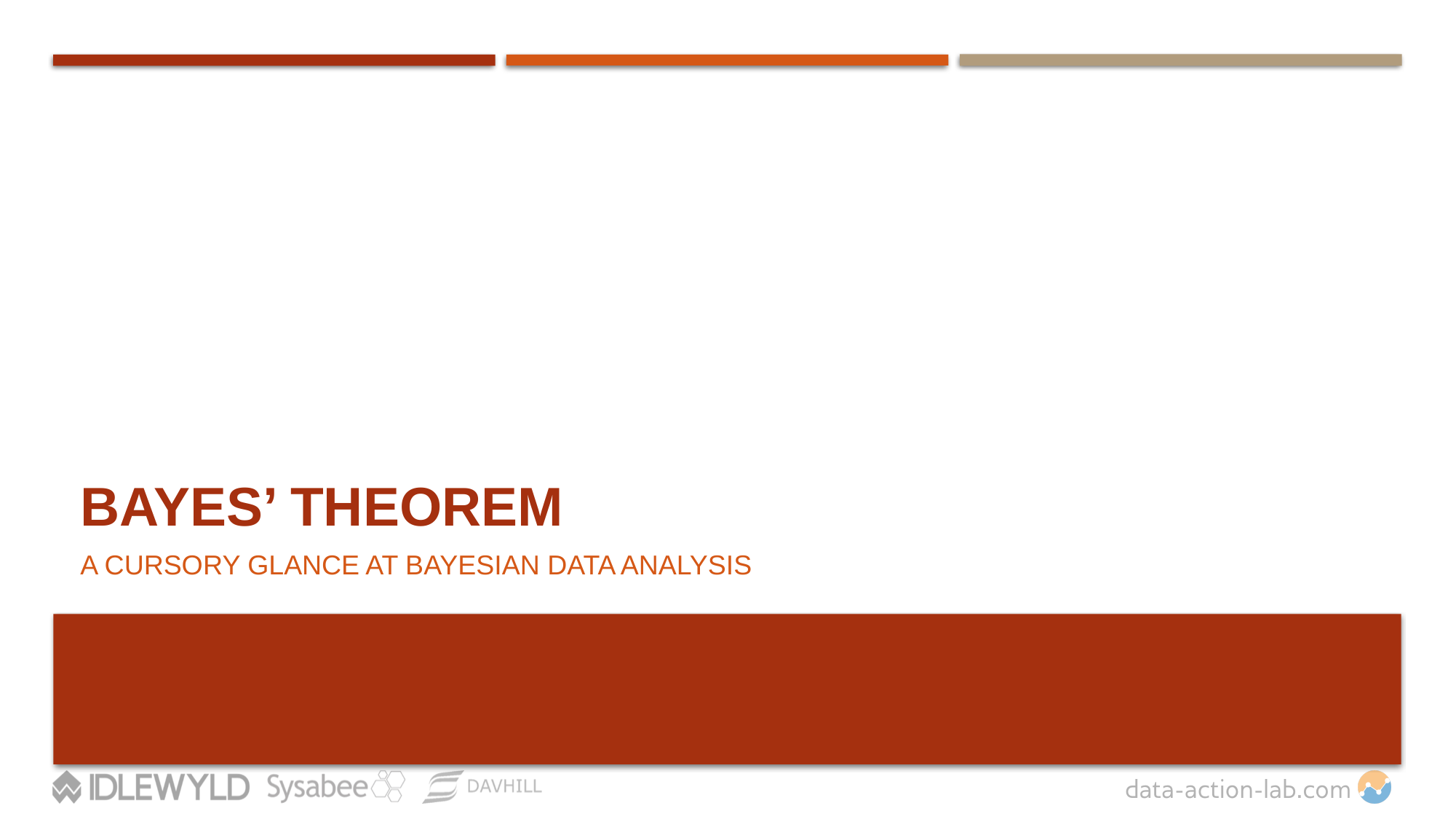

# Bayes’ Theorem
A CURSORY GLANCE AT BAYESIAN DATA ANALYSIS